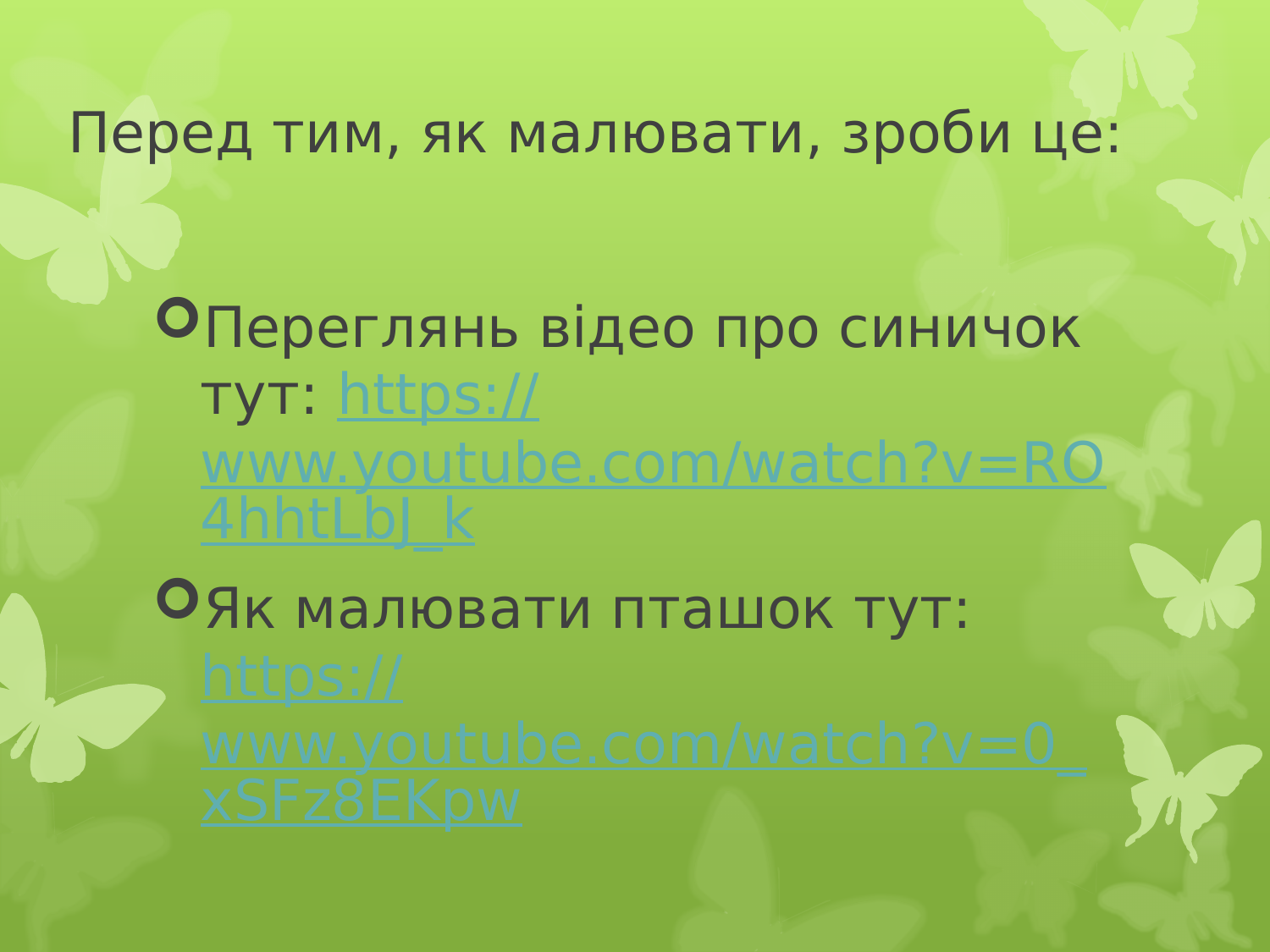

# Перед тим, як малювати, зроби це:
Переглянь відео про синичок тут: https://www.youtube.com/watch?v=RO4hhtLbJ_k
Як малювати пташок тут: https://www.youtube.com/watch?v=0_xSFz8EKpw